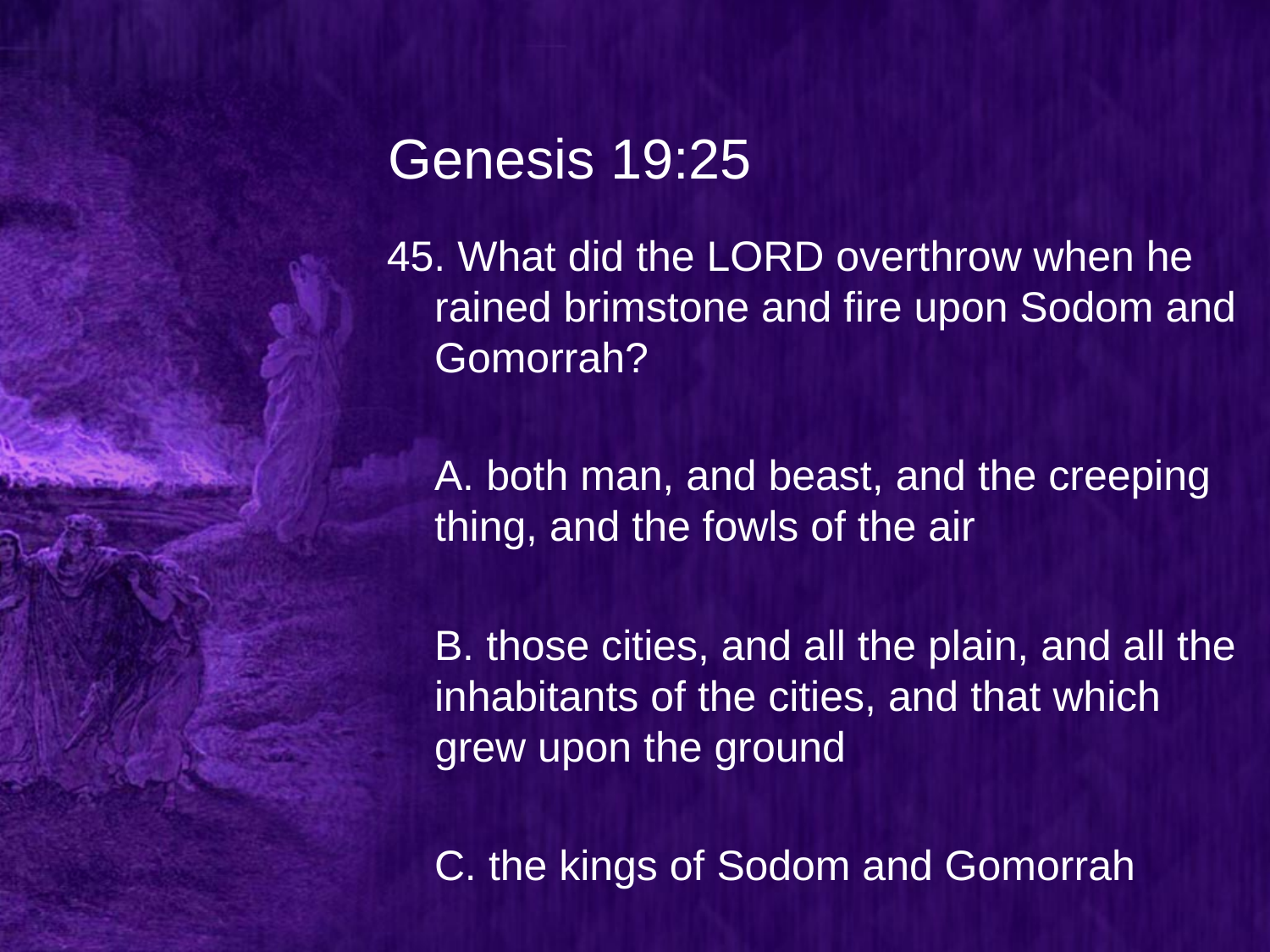

# Genesis 19:25
45. What did the LORD overthrow when he rained brimstone and fire upon Sodom and Gomorrah?

	A. both man, and beast, and the creeping thing, and the fowls of the air

	B. those cities, and all the plain, and all the inhabitants of the cities, and that which grew upon the ground

	C. the kings of Sodom and Gomorrah